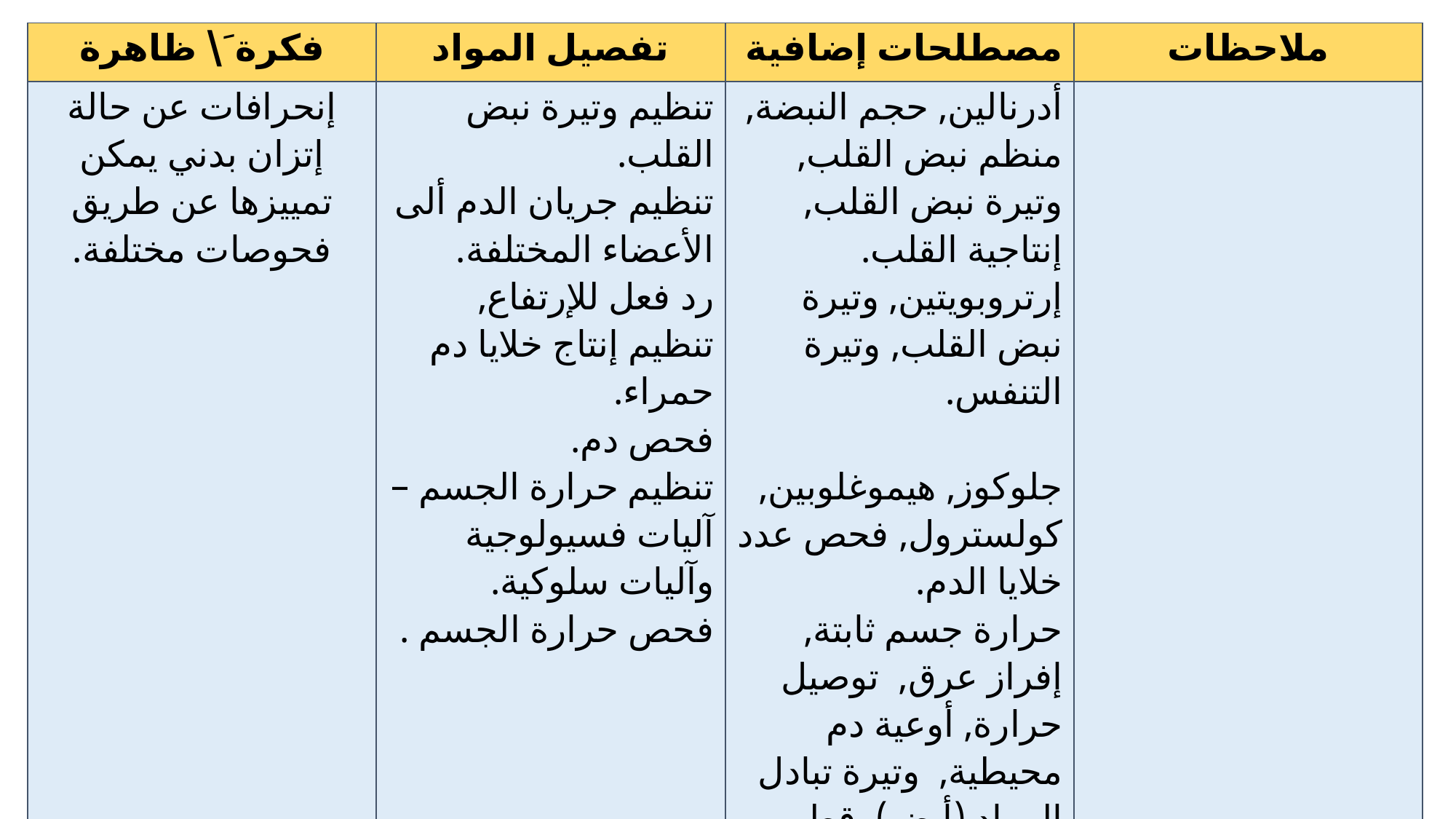

| فكرة َ\ ظاهرة | تفصيل المواد | مصطلحات إضافية | ملاحظات |
| --- | --- | --- | --- |
| إنحرافات عن حالة إتزان بدني يمكن تمييزها عن طريق فحوصات مختلفة. | تنظيم وتيرة نبض القلب. تنظيم جريان الدم ألى الأعضاء المختلفة. رد فعل للإرتفاع, تنظيم إنتاج خلايا دم حمراء. فحص دم. تنظيم حرارة الجسم – آليات فسيولوجية وآليات سلوكية. فحص حرارة الجسم . | أدرنالين, حجم النبضة, منظم نبض القلب, وتيرة نبض القلب, إنتاجية القلب. إرتروبويتين, وتيرة نبض القلب, وتيرة التنفس.   جلوكوز, هيموغلوبين, كولسترول, فحص عدد خلايا الدم. حرارة جسم ثابتة, إفراز عرق, توصيل حرارة, أوعية دم محيطية, وتيرة تبادل المواد (أيض), قطر أوعية الدم, إرتجاف. |  |